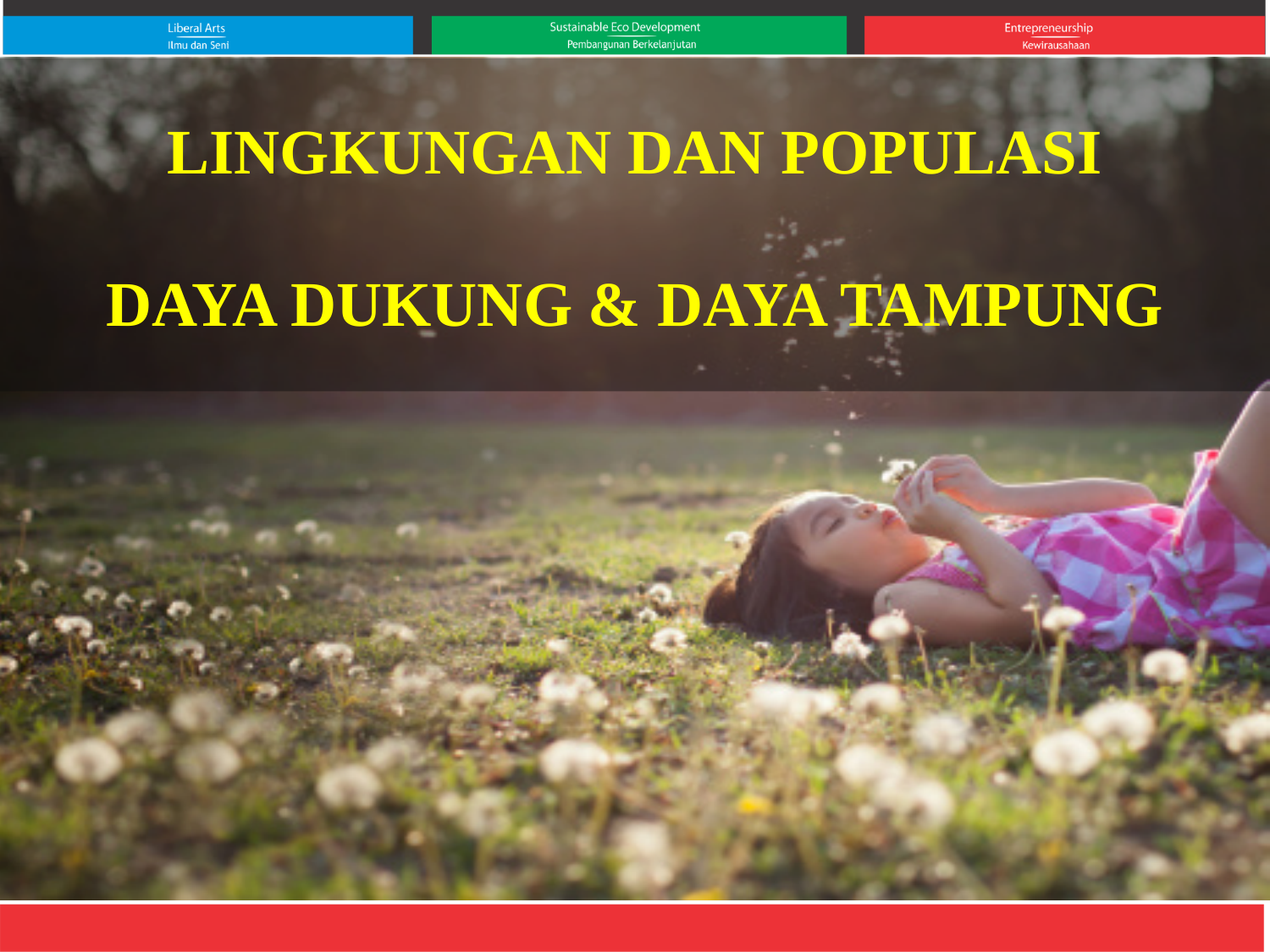

# LINGKUNGAN DAN POPULASI DAYA DUKUNG & DAYA TAMPUNG